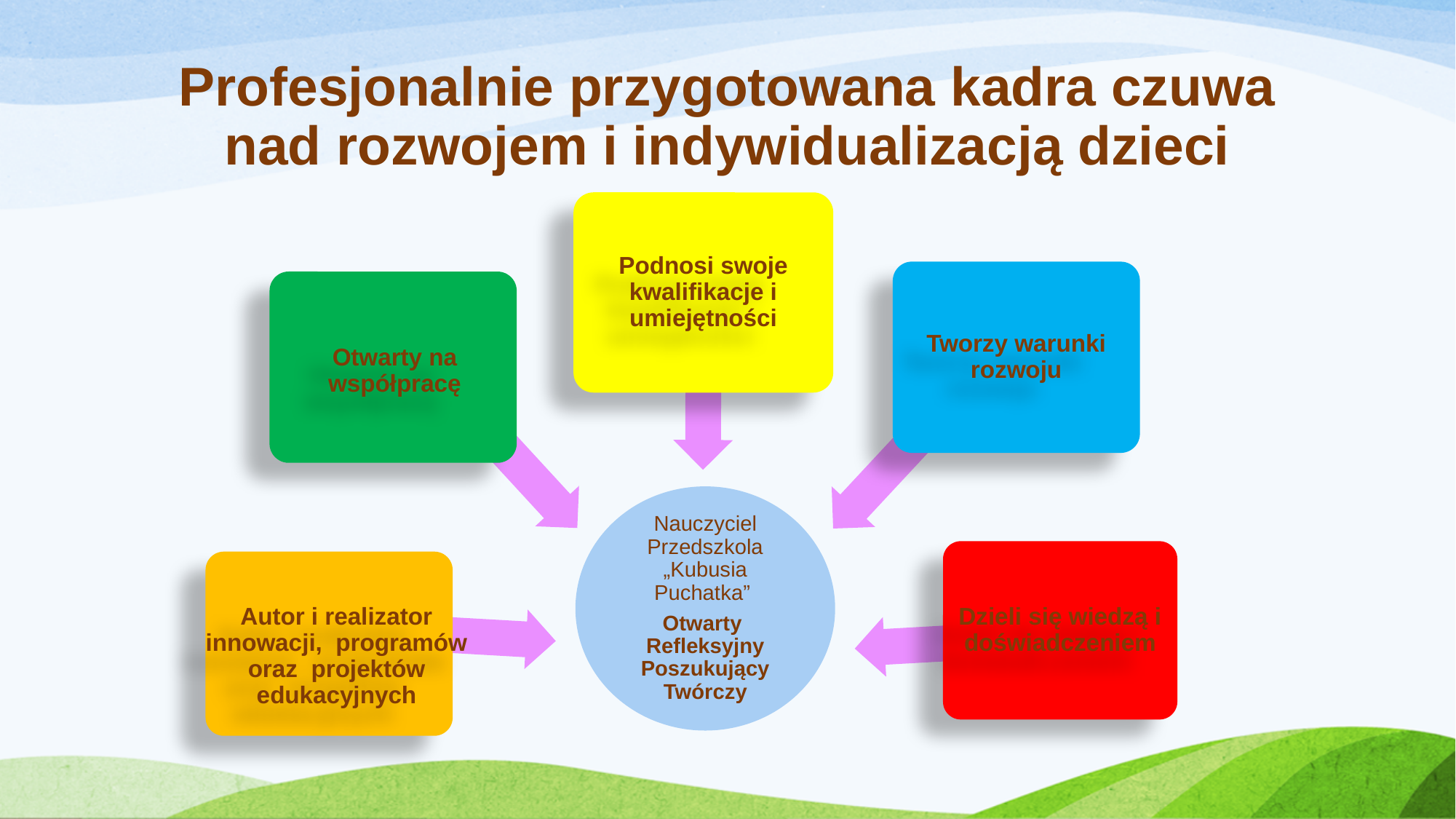

# Profesjonalnie przygotowana kadra czuwa nad rozwojem i indywidualizacją dzieci

Podnosi swoje kwalifikacje i umiejętności

Tworzy warunki rozwoju

Otwarty na współpracę

Nauczyciel Przedszkola „Kubusia Puchatka”
Otwarty  Refleksyjny Poszukujący Twórczy

Dzieli się wiedzą i doświadczeniem

Autor i realizator innowacji,  programów oraz  projektów edukacyjnych